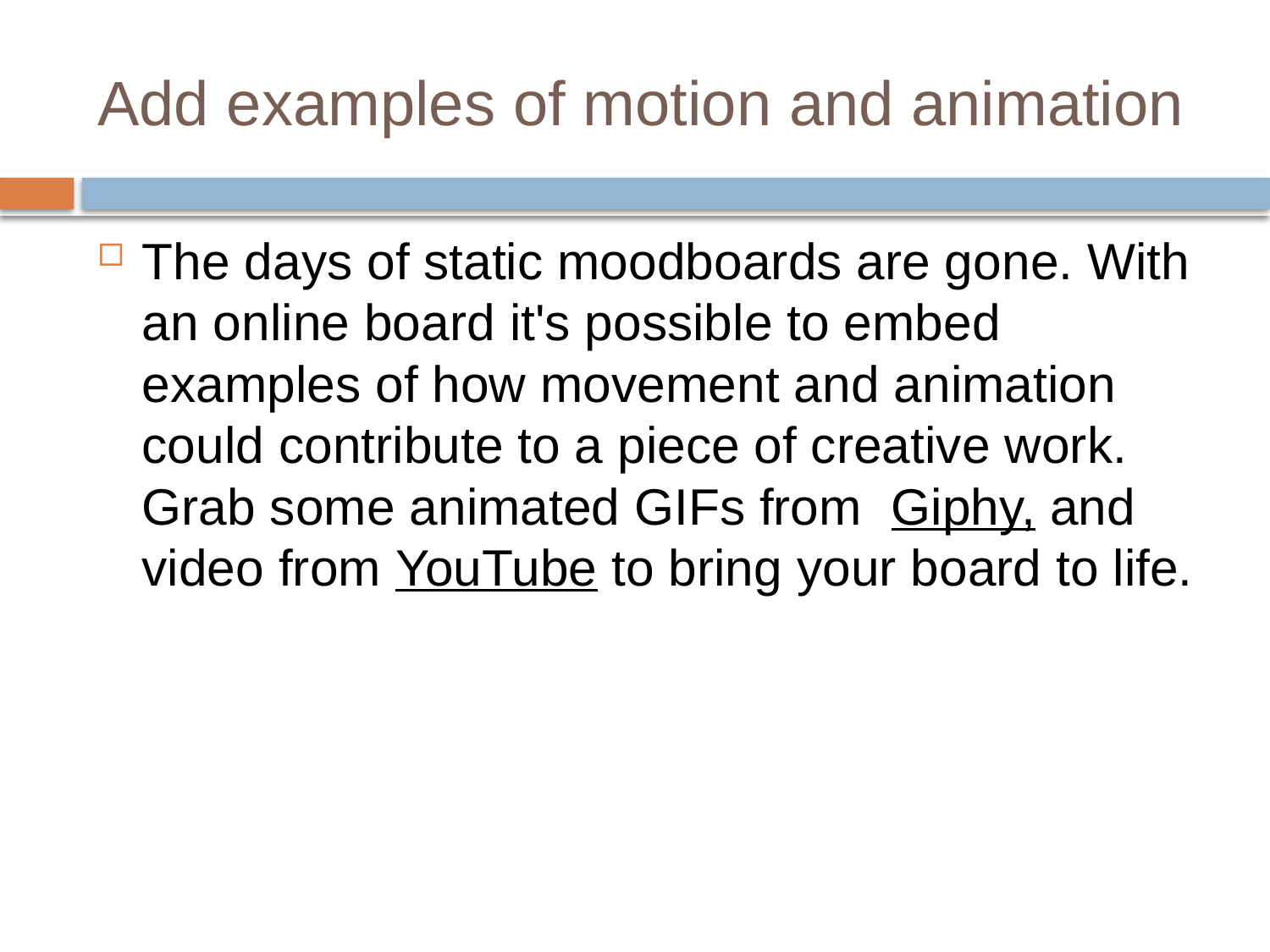

# Add examples of motion and animation
The days of static moodboards are gone. With an online board it's possible to embed examples of how movement and animation could contribute to a piece of creative work. Grab some animated GIFs from  Giphy, and video from YouTube to bring your board to life.